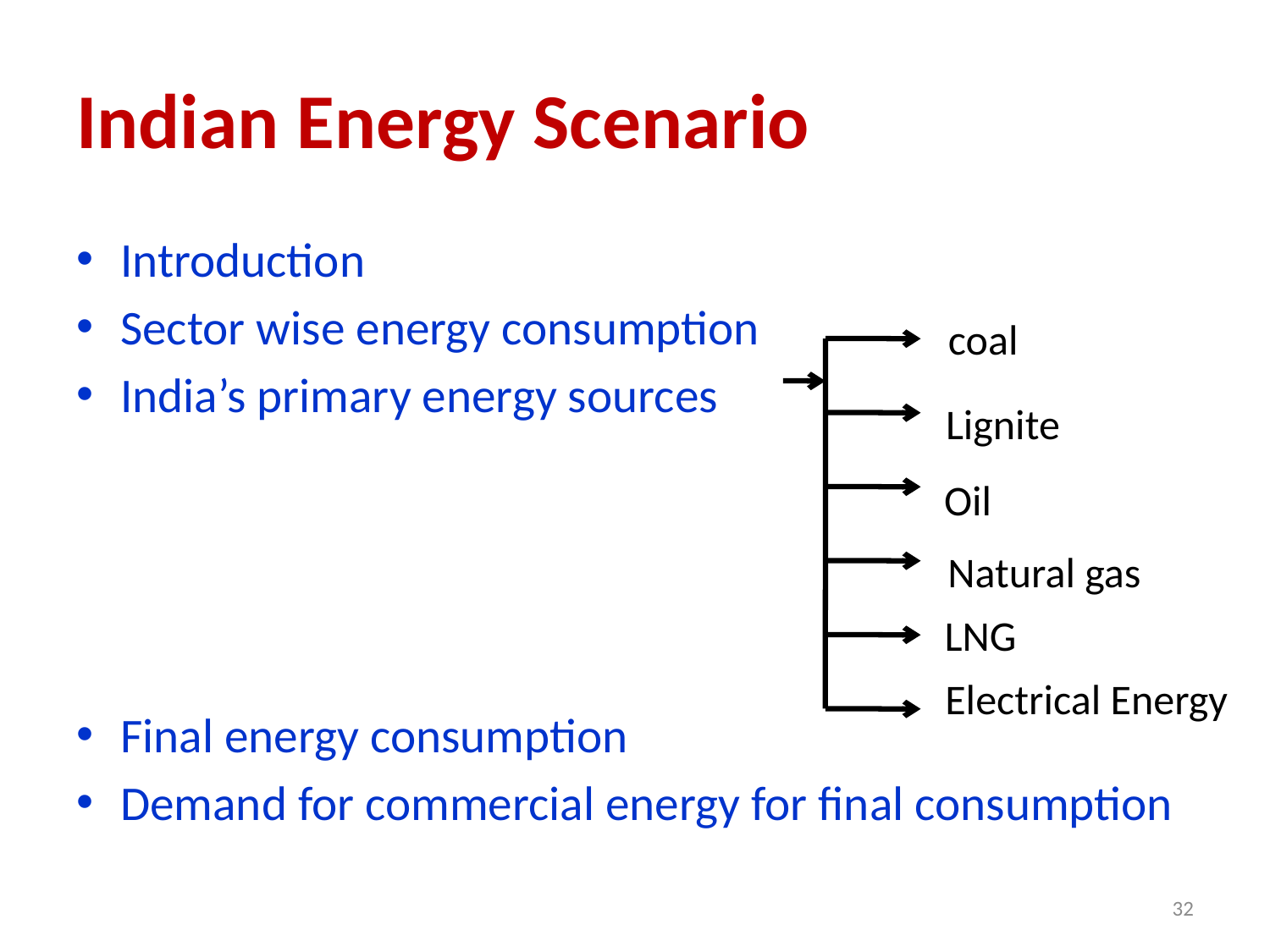

# Indian Energy Scenario
Introduction
Sector wise energy consumption
India’s primary energy sources

Final energy consumption
Demand for commercial energy for final consumption

coal
Lignite
Oil
Natural gas
LNG
Electrical Energy
32